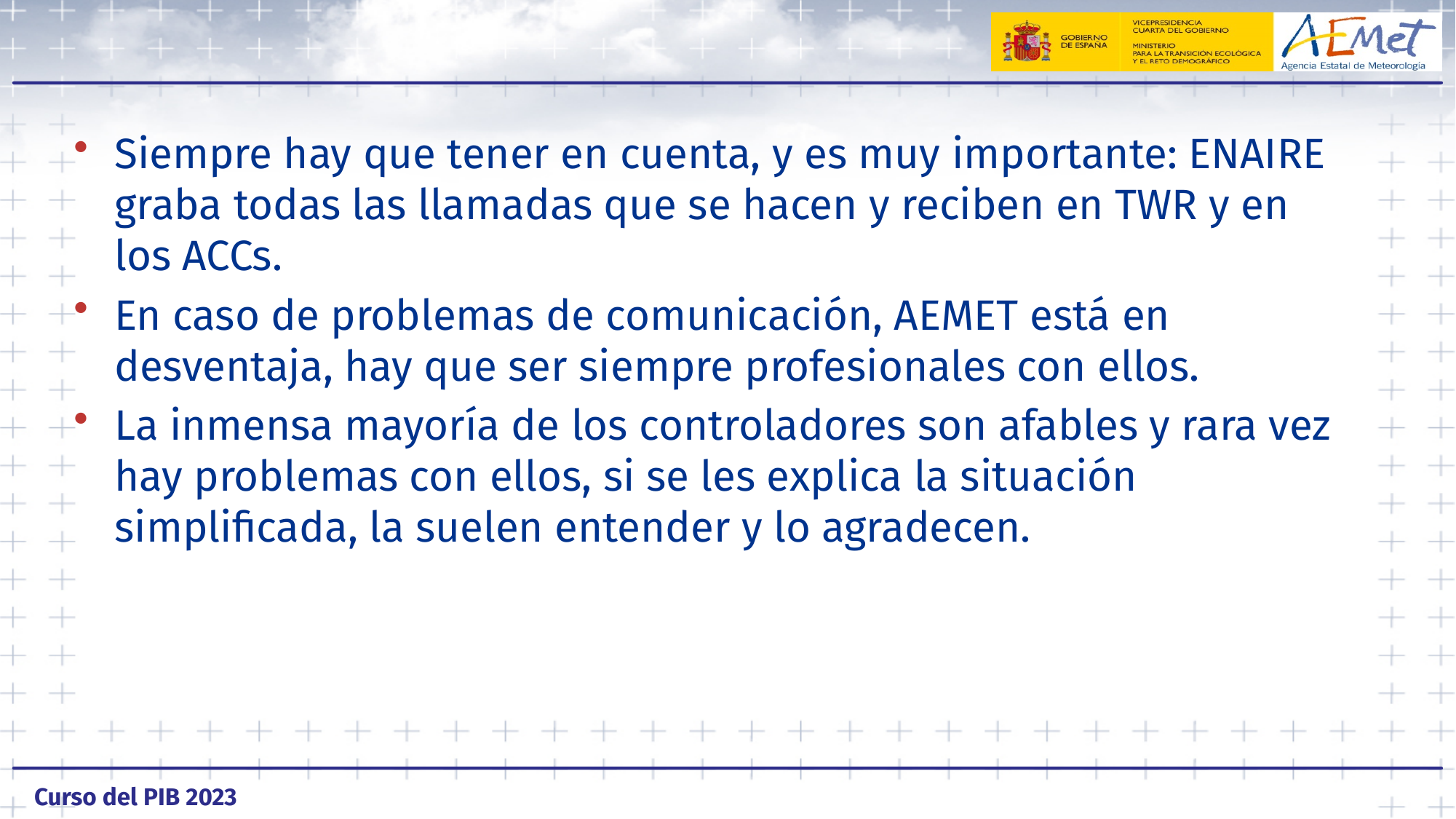

#
Siempre hay que tener en cuenta, y es muy importante: ENAIRE graba todas las llamadas que se hacen y reciben en TWR y en los ACCs.
En caso de problemas de comunicación, AEMET está en desventaja, hay que ser siempre profesionales con ellos.
La inmensa mayoría de los controladores son afables y rara vez hay problemas con ellos, si se les explica la situación simplificada, la suelen entender y lo agradecen.